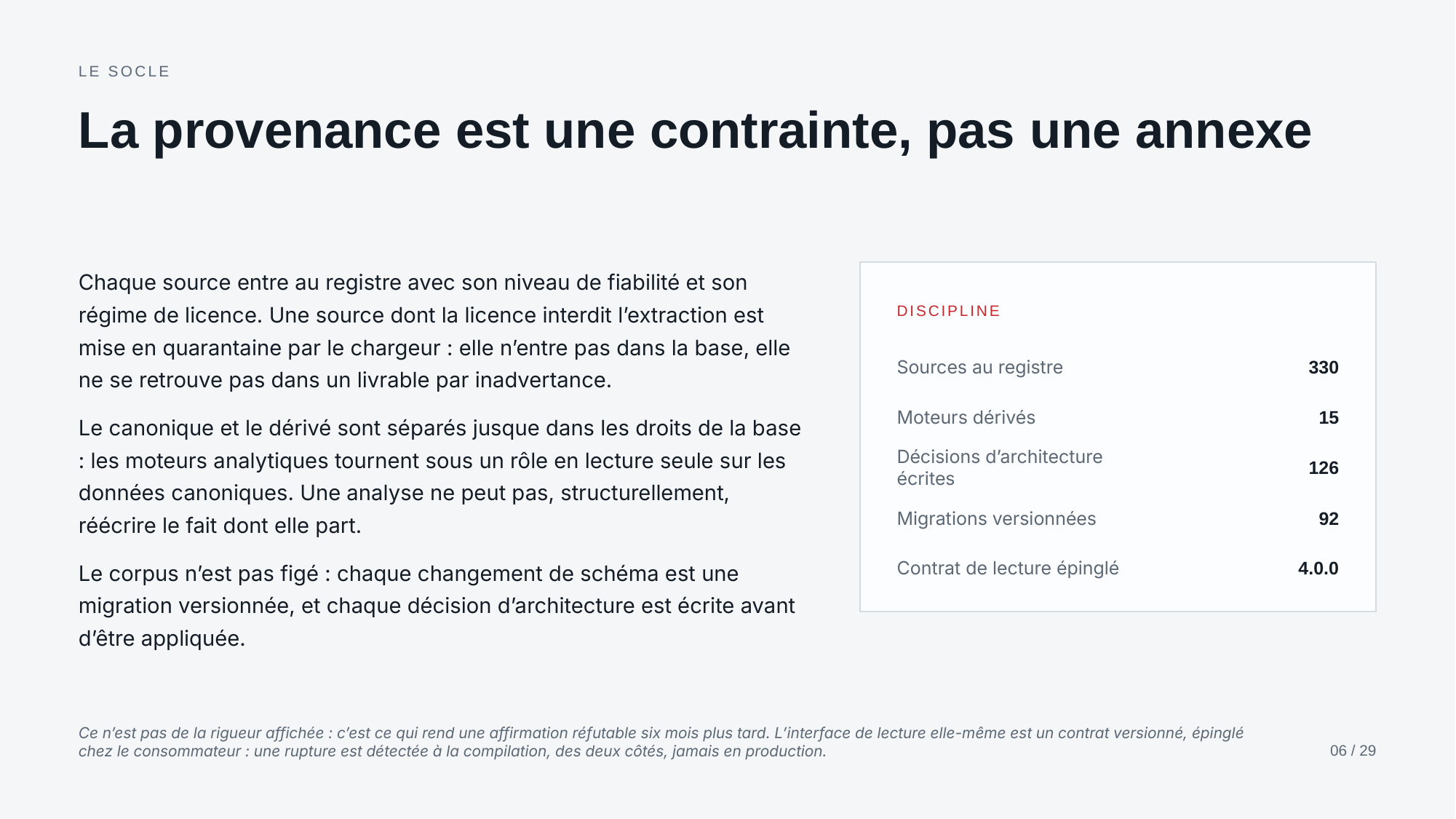

LE SOCLE
La provenance est une contrainte, pas une annexe
Chaque source entre au registre avec son niveau de fiabilité et son régime de licence. Une source dont la licence interdit l’extraction est mise en quarantaine par le chargeur : elle n’entre pas dans la base, elle ne se retrouve pas dans un livrable par inadvertance.
Le canonique et le dérivé sont séparés jusque dans les droits de la base : les moteurs analytiques tournent sous un rôle en lecture seule sur les données canoniques. Une analyse ne peut pas, structurellement, réécrire le fait dont elle part.
Le corpus n’est pas figé : chaque changement de schéma est une migration versionnée, et chaque décision d’architecture est écrite avant d’être appliquée.

DISCIPLINE
Sources au registre
330
Moteurs dérivés
15
Décisions d’architecture écrites
126
Migrations versionnées
92
Contrat de lecture épinglé
4.0.0
Ce n’est pas de la rigueur affichée : c’est ce qui rend une affirmation réfutable six mois plus tard. L’interface de lecture elle-même est un contrat versionné, épinglé chez le consommateur : une rupture est détectée à la compilation, des deux côtés, jamais en production.
06 / 29